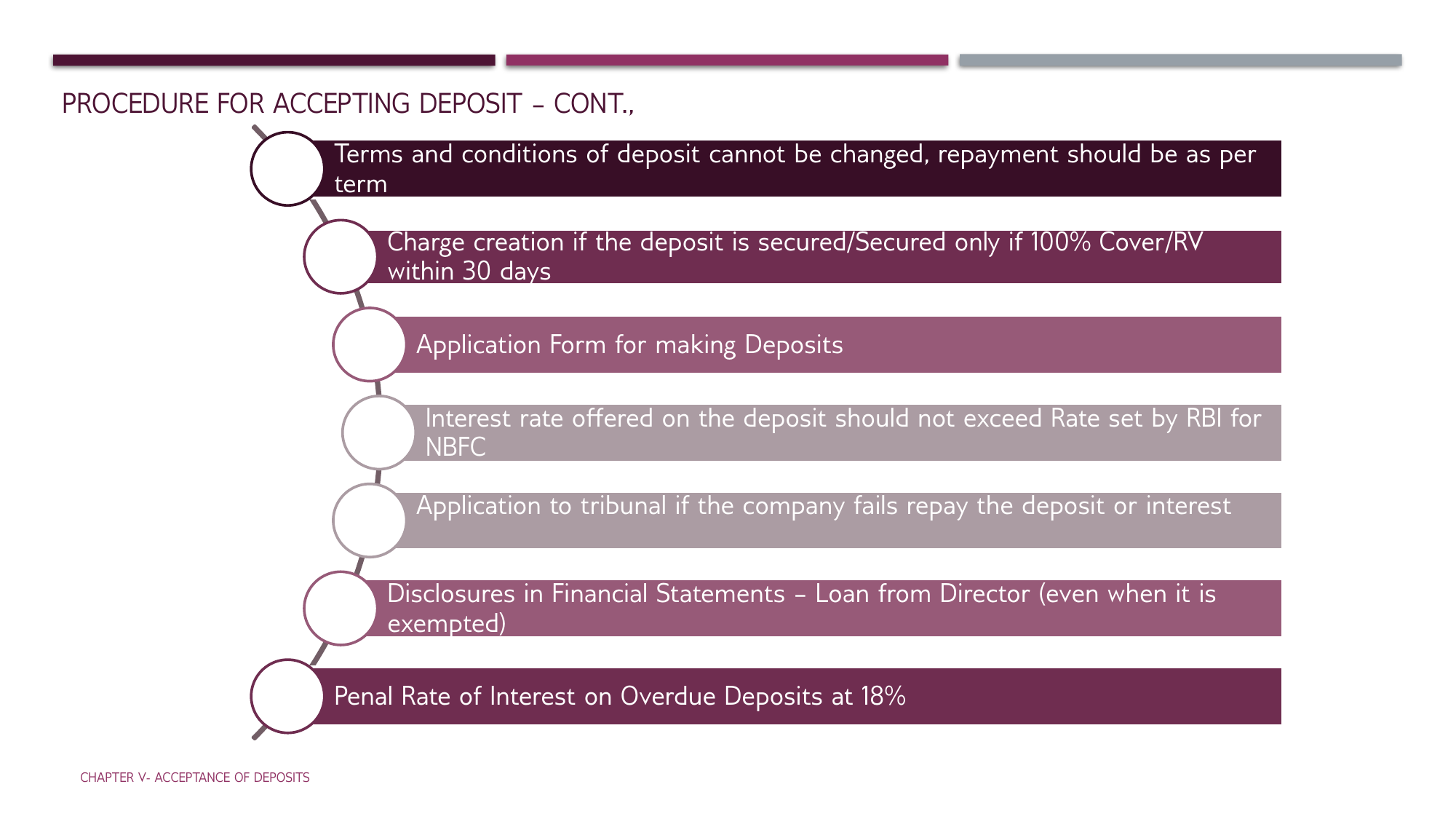

Procedure for accepting deposit – Cont.,
Terms and conditions of deposit cannot be changed, repayment should be as per term
Charge creation if the deposit is secured/Secured only if 100% Cover/RV within 30 days
Application Form for making Deposits
Interest rate offered on the deposit should not exceed Rate set by RBI for NBFC
Application to tribunal if the company fails repay the deposit or interest
Disclosures in Financial Statements – Loan from Director (even when it is exempted)
Penal Rate of Interest on Overdue Deposits at 18%
Rs. In Crores
Chapter V- Acceptance of Deposits